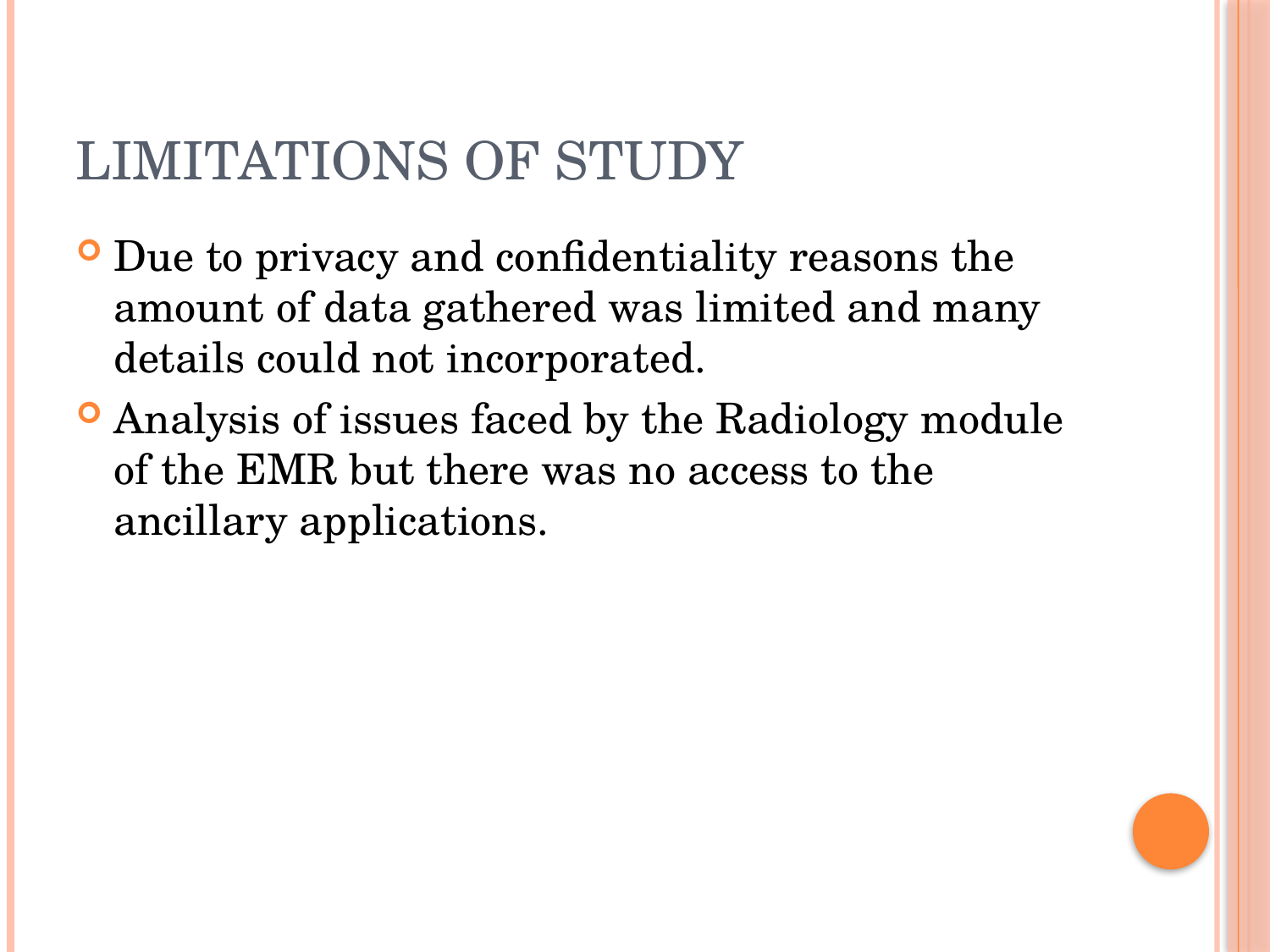

# Limitations of study
Due to privacy and confidentiality reasons the amount of data gathered was limited and many details could not incorporated.
Analysis of issues faced by the Radiology module of the EMR but there was no access to the ancillary applications.